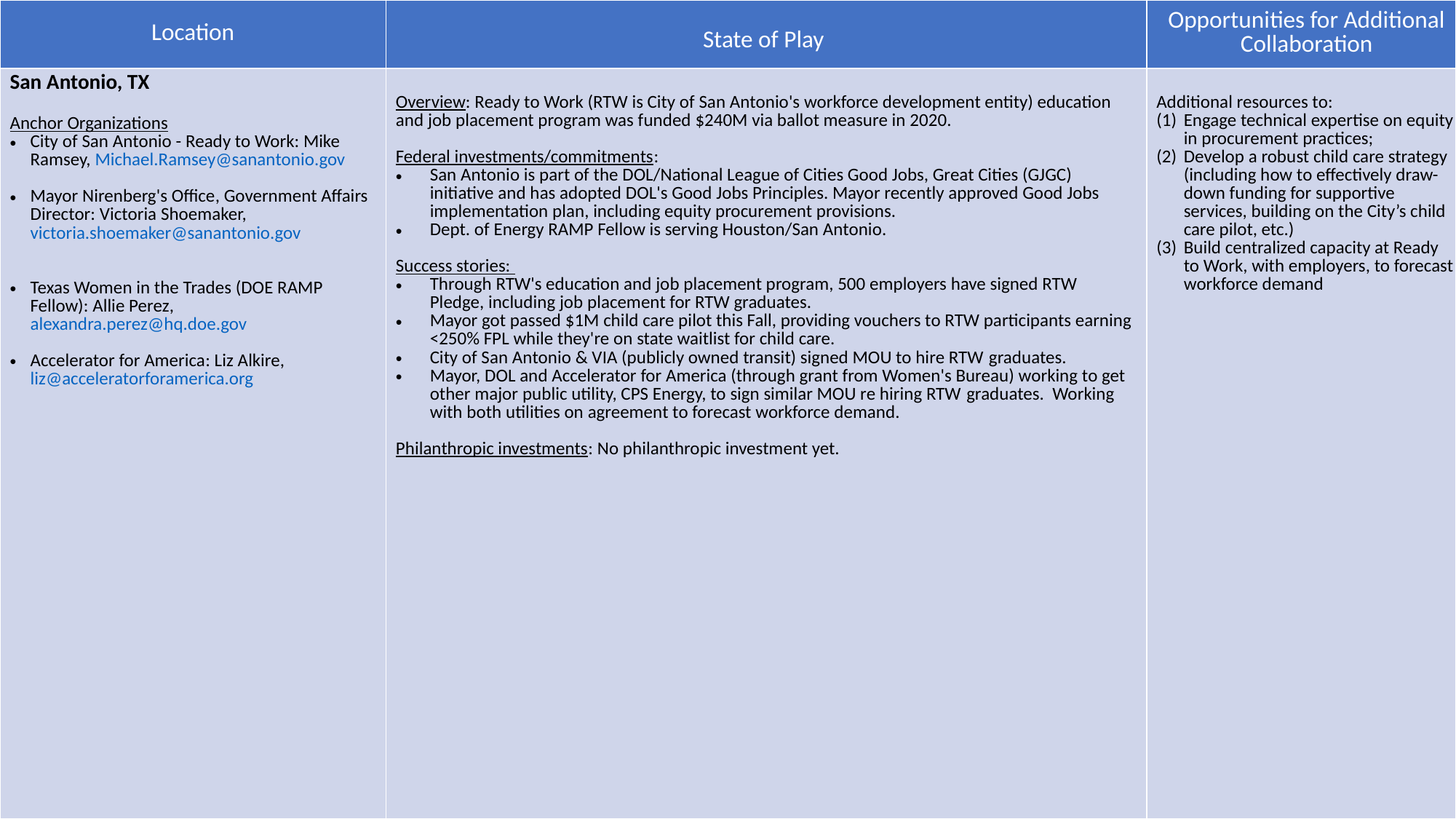

| Location | State of Play | Opportunities for Additional Collaboration |
| --- | --- | --- |
| San Antonio, TX Anchor Organizations City of San Antonio - Ready to Work: Mike Ramsey, Michael.Ramsey@sanantonio.gov  ​ ​Mayor Nirenberg's Office​, Government Affairs Director: Victoria Shoemaker, victoria.shoemaker@sanantonio.gov  ​Texas Women in the Trades (DOE RAMP Fellow)​: Allie Perez, alexandra.perez@hq.doe.gov  ​ ​Accelerator for America​: Liz Alkire, liz@acceleratorforamerica.org | Overview: Ready to Work (RTW is City of San Antonio's workforce development entity) education and job placement program was funded $240M via ballot measure in 2020. Federal investments/commitments: San Antonio is part of the DOL/National League of Cities Good Jobs, Great Cities (GJGC) initiative and has adopted DOL's Good Jobs Principles. Mayor recently approved Good Jobs implementation plan, including equity procurement provisions.​ Dept. of Energy RAMP Fellow is serving Houston/San Antonio. Success stories: Through RTW's education and job placement program, 500 employers have signed RTW Pledge, including job placement for RTW graduates. Mayor got passed $1M child care pilot this Fall, providing vouchers to RTW participants earning <250% FPL while they're on state waitlist for child care. City of San Antonio & VIA (publicly owned transit) signed MOU to hire RTW graduates. Mayor, DOL and Accelerator for America (through grant from Women's Bureau) working to get other major public utility, CPS Energy, to sign similar MOU re hiring RTW graduates. Working with both utilities on agreement to forecast workforce demand. Philanthropic investments: No philanthropic investment yet. | Additional resources to: Engage technical expertise on equity in procurement practices; Develop a robust child care strategy (including how to effectively draw-down funding for supportive services, building on the City’s child care pilot, etc.) Build centralized capacity at Ready to Work, with employers, to forecast workforce demand​ ​ |
DRAFT // DO NOT CIRCULATE
27